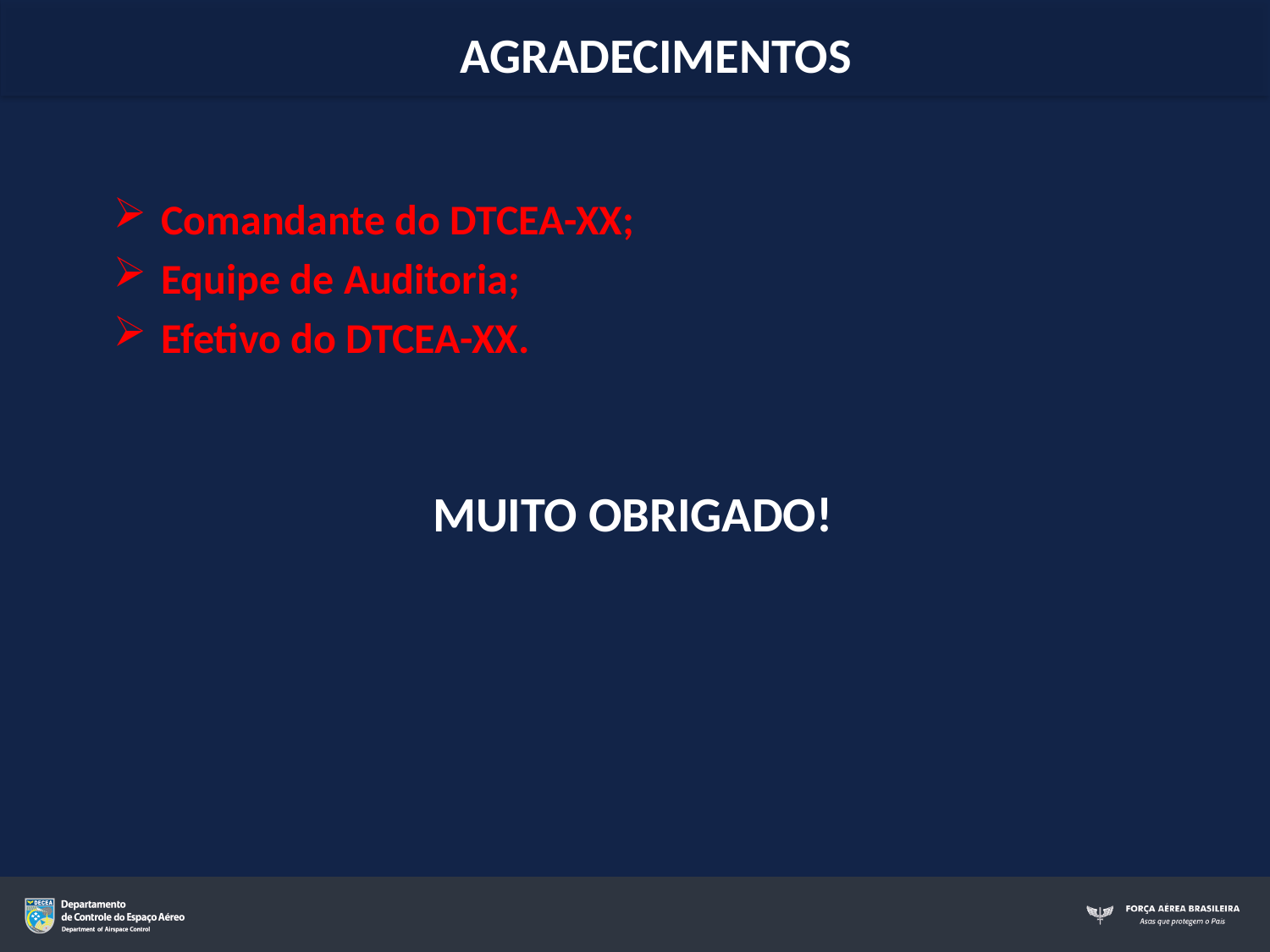

AGRADECIMENTOS
Comandante do DTCEA-XX;
Equipe de Auditoria;
Efetivo do DTCEA-XX.

MUITO OBRIGADO!